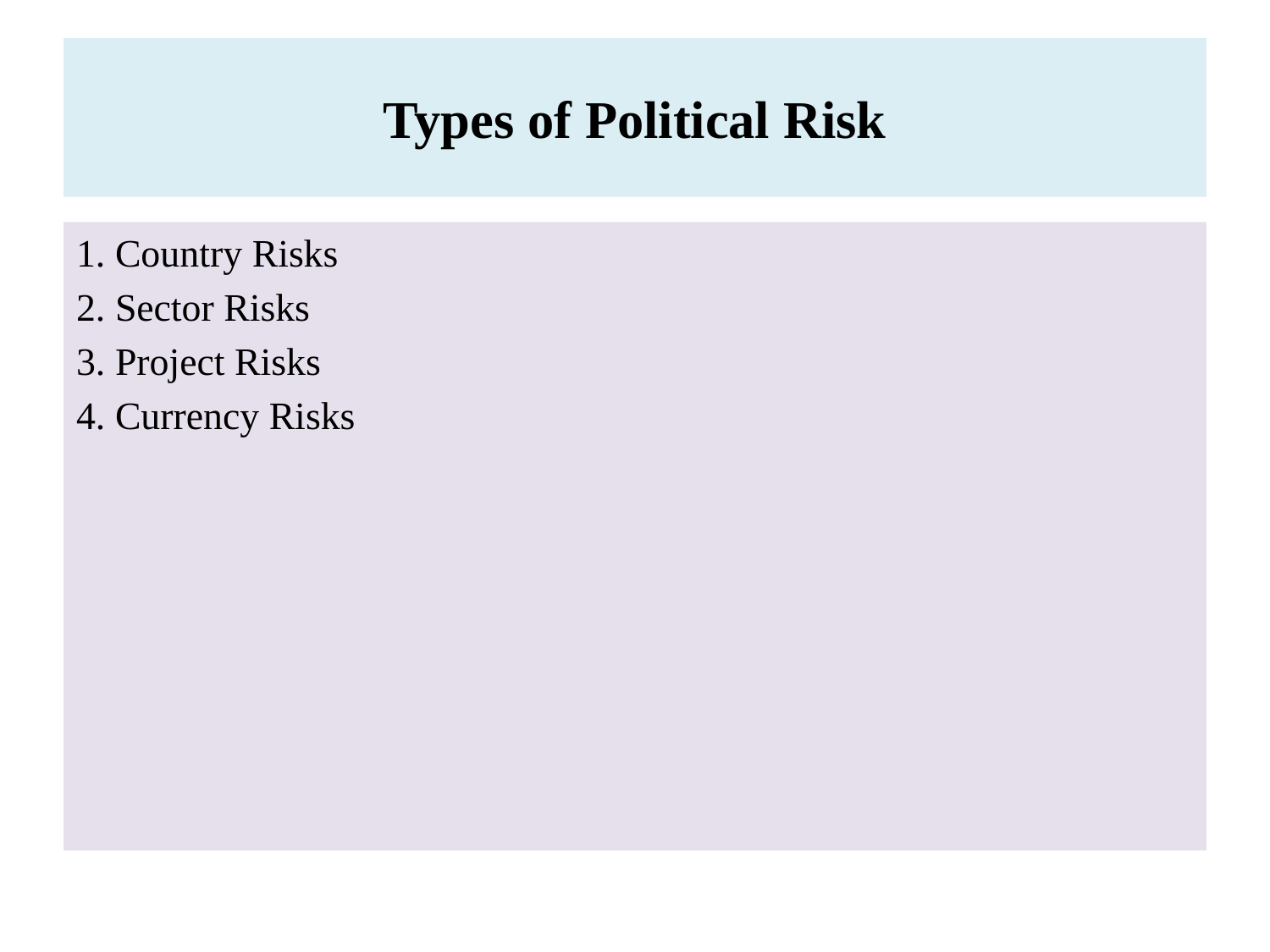

# Types of Political Risk
1. Country Risks
2. Sector Risks
3. Project Risks
4. Currency Risks